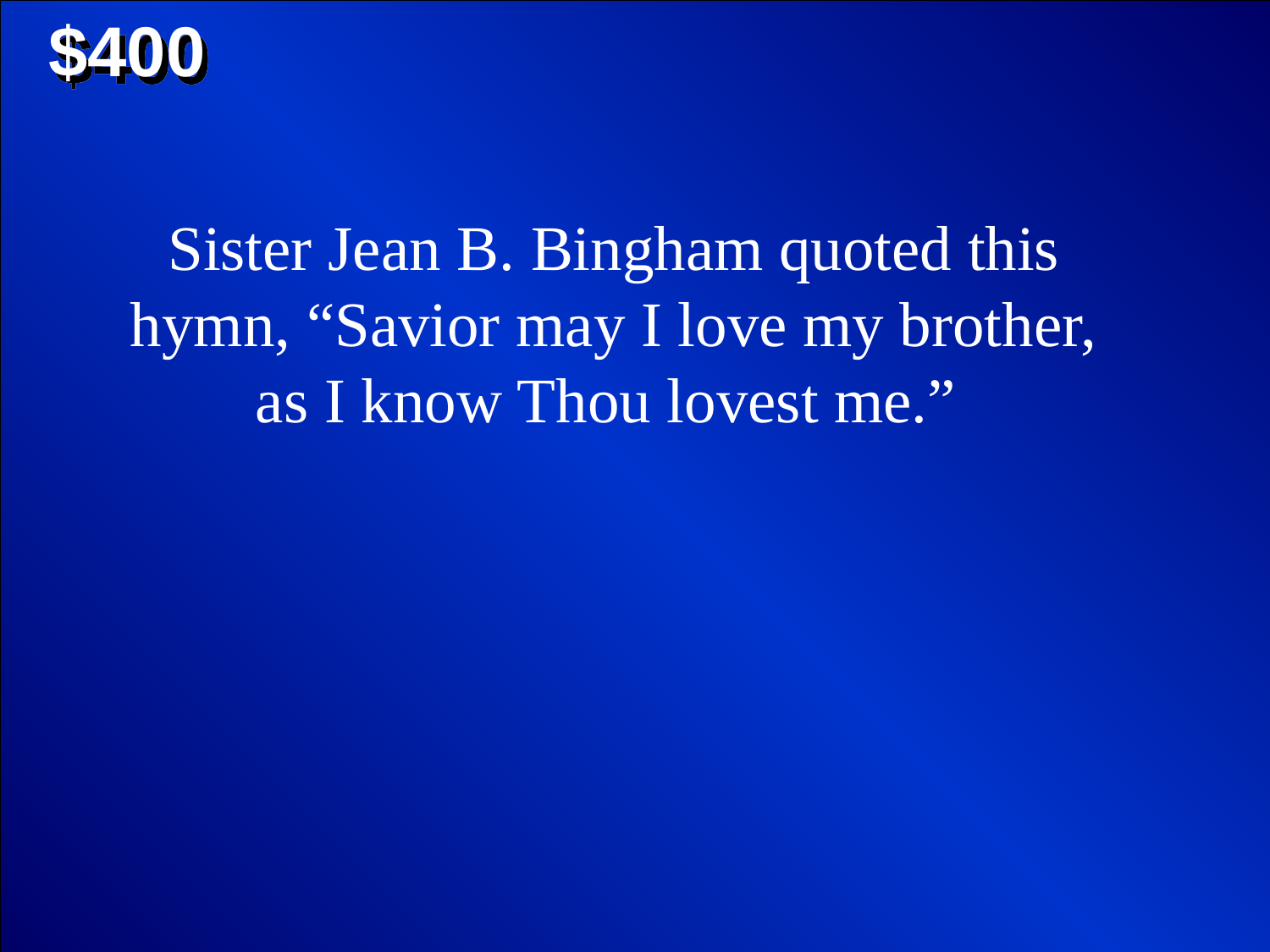

$400
Sister Jean B. Bingham quoted this hymn, “Savior may I love my brother, as I know Thou lovest me.”